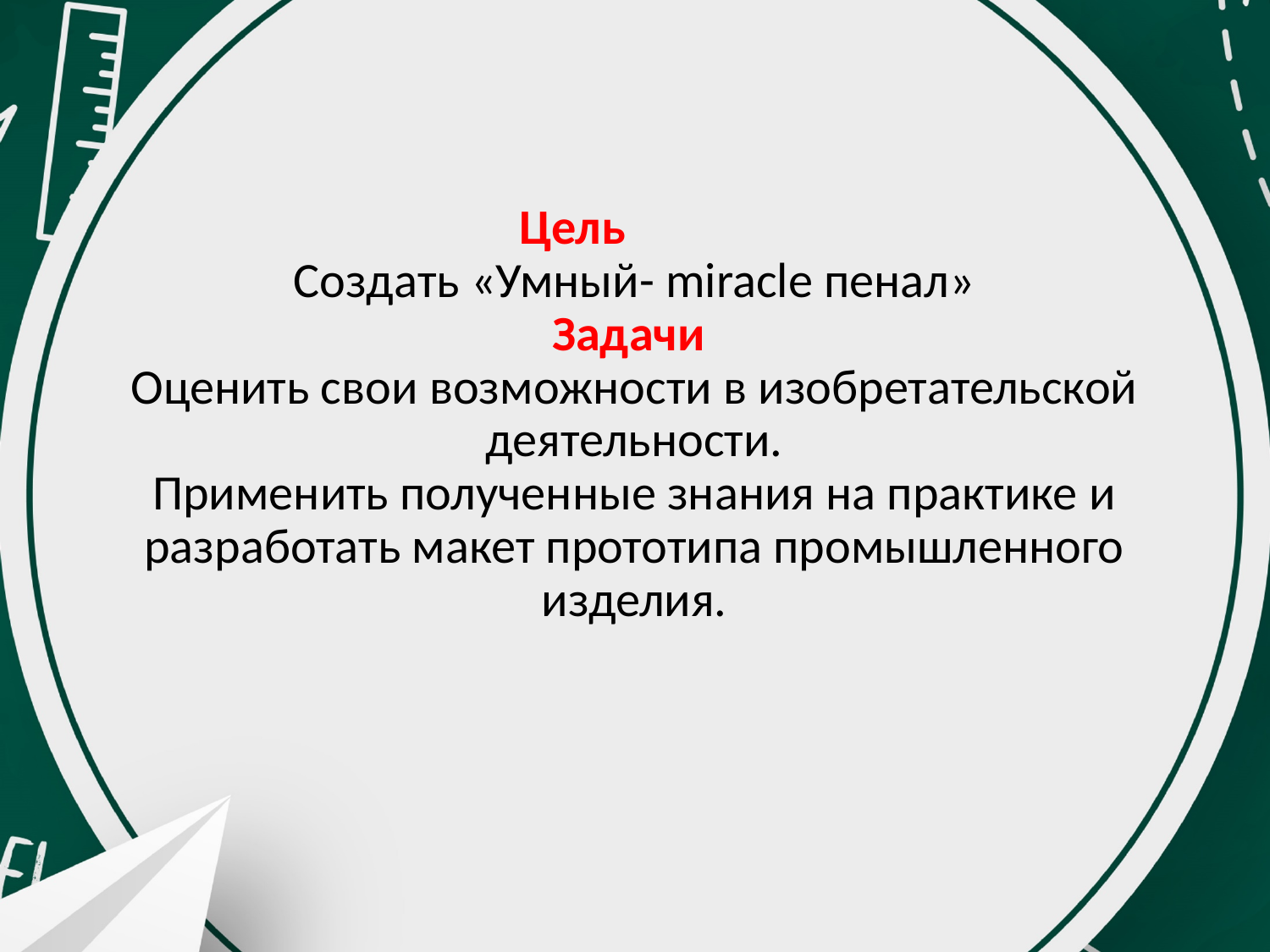

# Цель Создать «Умный- miracle пенал» Задачи Оценить свои возможности в изобретательской деятельности. Применить полученные знания на практике и разработать макет прототипа промышленного изделия.